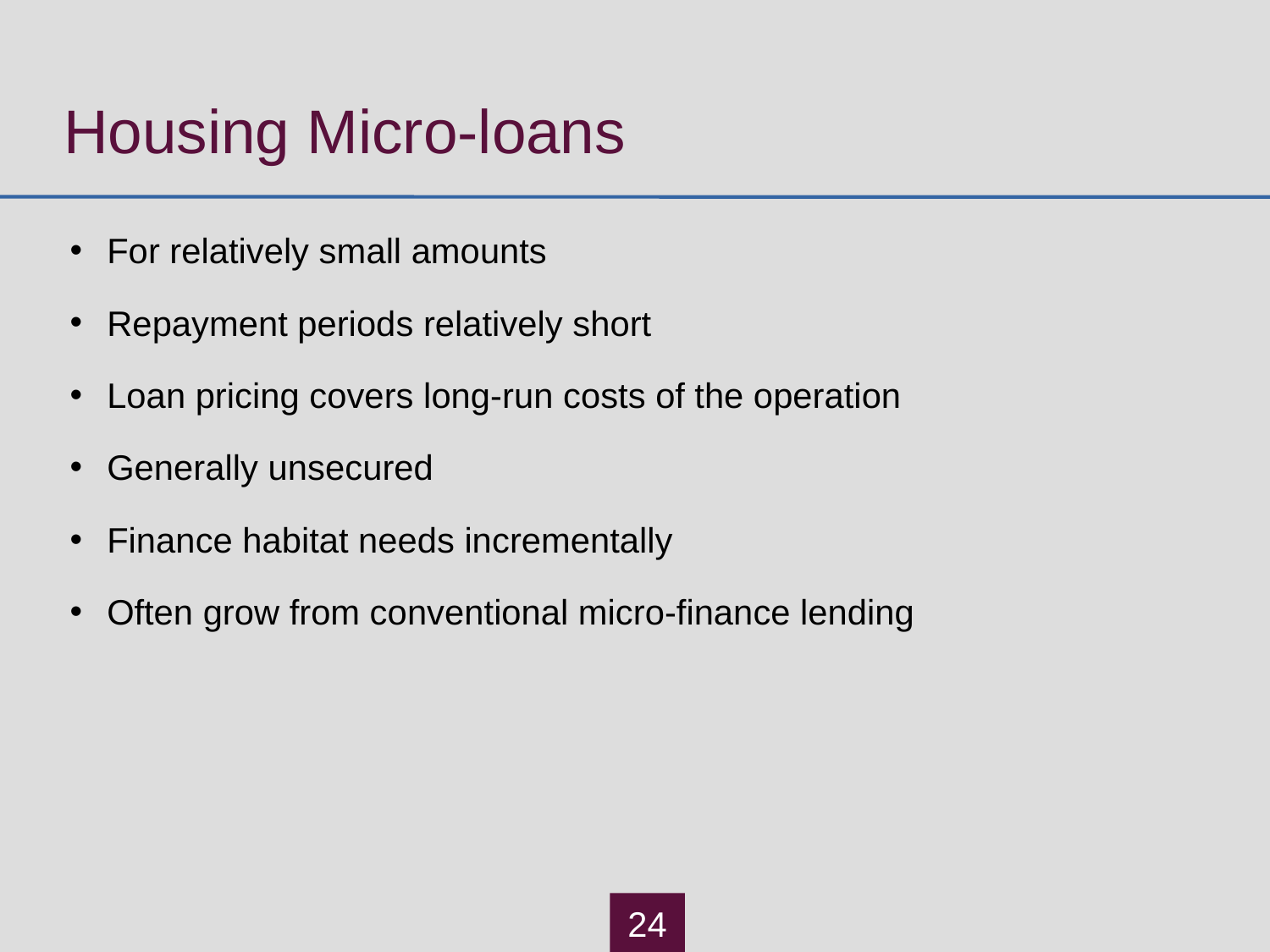

# Housing Micro-loans
For relatively small amounts
Repayment periods relatively short
Loan pricing covers long-run costs of the operation
Generally unsecured
Finance habitat needs incrementally
Often grow from conventional micro-finance lending
24